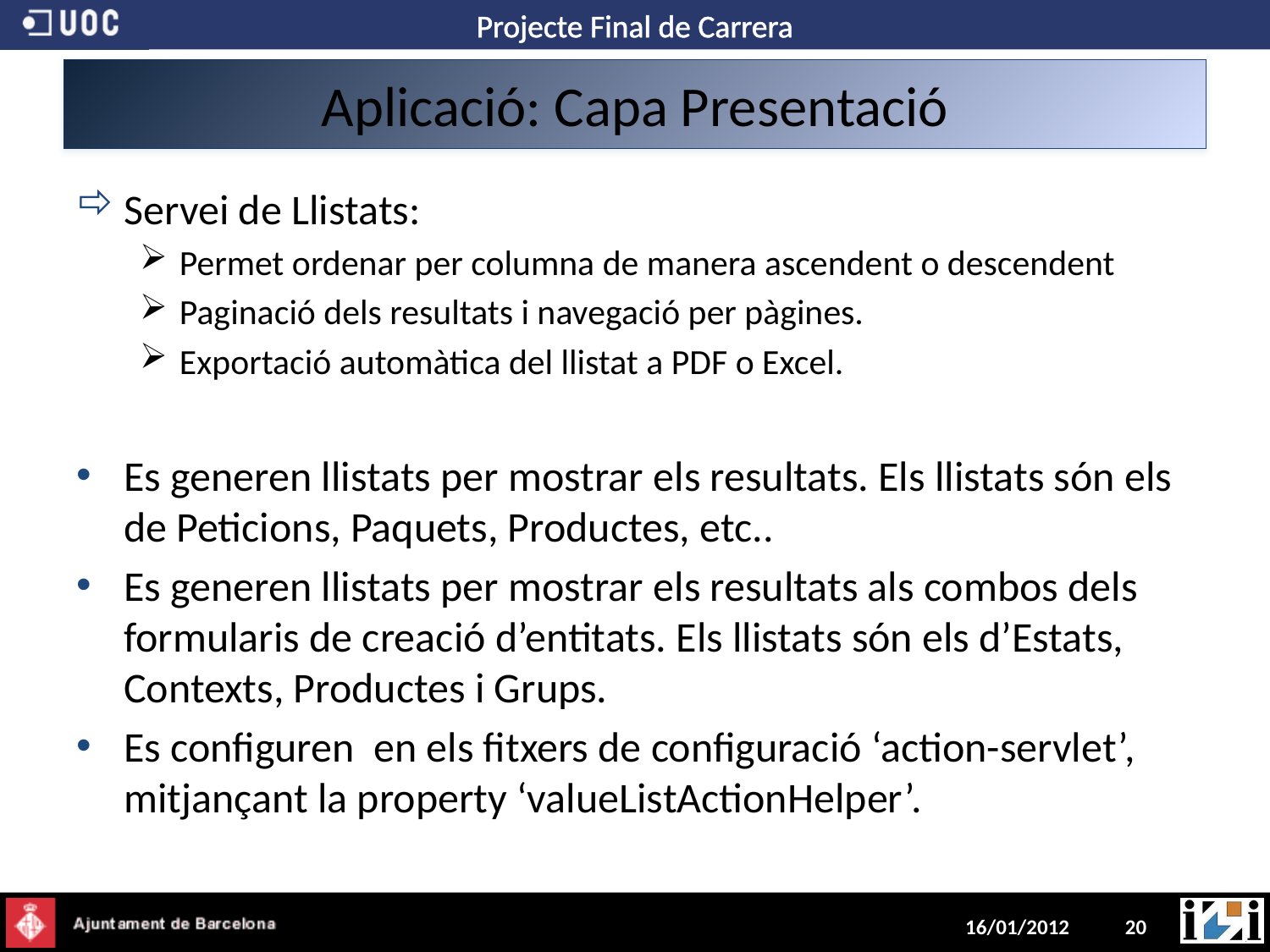

# Aplicació: Capa Presentació
Servei de Llistats:
Permet ordenar per columna de manera ascendent o descendent
Paginació dels resultats i navegació per pàgines.
Exportació automàtica del llistat a PDF o Excel.

Es generen llistats per mostrar els resultats. Els llistats són els de Peticions, Paquets, Productes, etc..
Es generen llistats per mostrar els resultats als combos dels formularis de creació d’entitats. Els llistats són els d’Estats, Contexts, Productes i Grups.
Es configuren  en els fitxers de configuració ‘action-servlet’, mitjançant la property ‘valueListActionHelper’.

16/01/2012

20